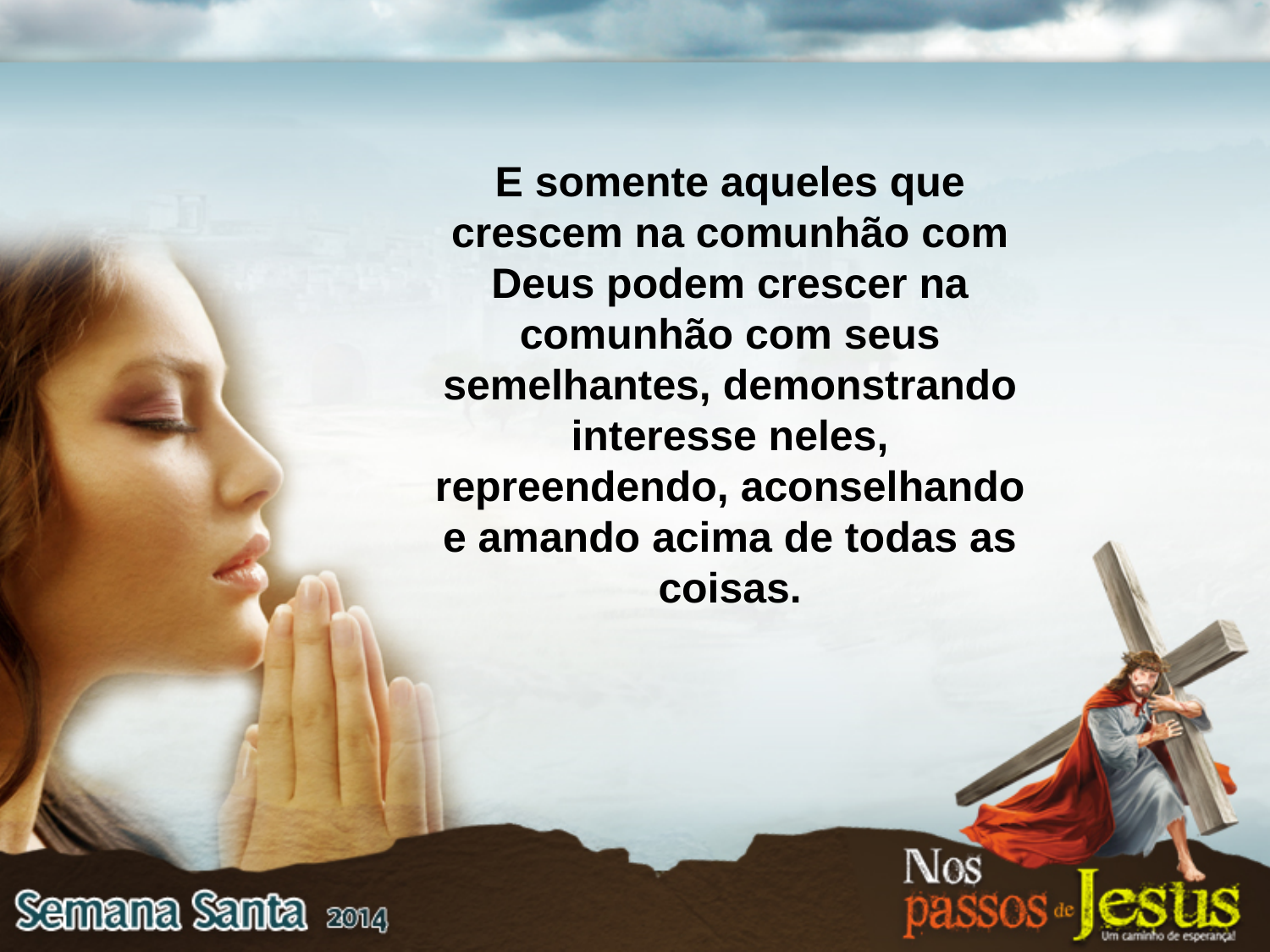

E somente aqueles que crescem na comunhão com Deus podem crescer na comunhão com seus semelhantes, demonstrando interesse neles, repreendendo, aconselhando e amando acima de todas as coisas.